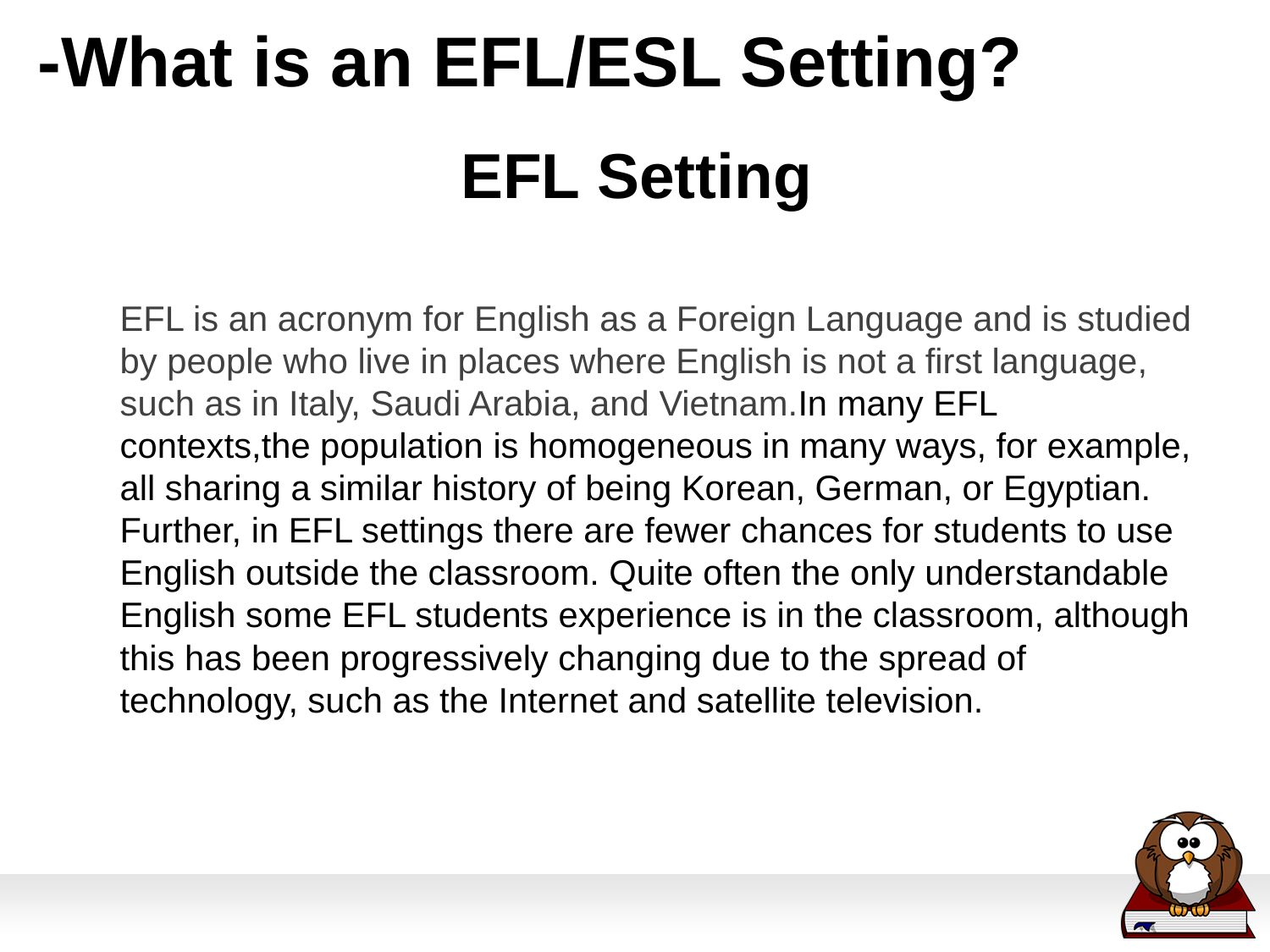

# -What is an EFL/ESL Setting?
EFL Setting

EFL is an acronym for English as a Foreign Language and is studied by people who live in places where English is not a first language, such as in Italy, Saudi Arabia, and Vietnam.In many EFL contexts,the population is homogeneous in many ways, for example, all sharing a similar history of being Korean, German, or Egyptian. Further, in EFL settings there are fewer chances for students to use English outside the classroom. Quite often the only understandable English some EFL students experience is in the classroom, although this has been progressively changing due to the spread of technology, such as the Internet and satellite television.